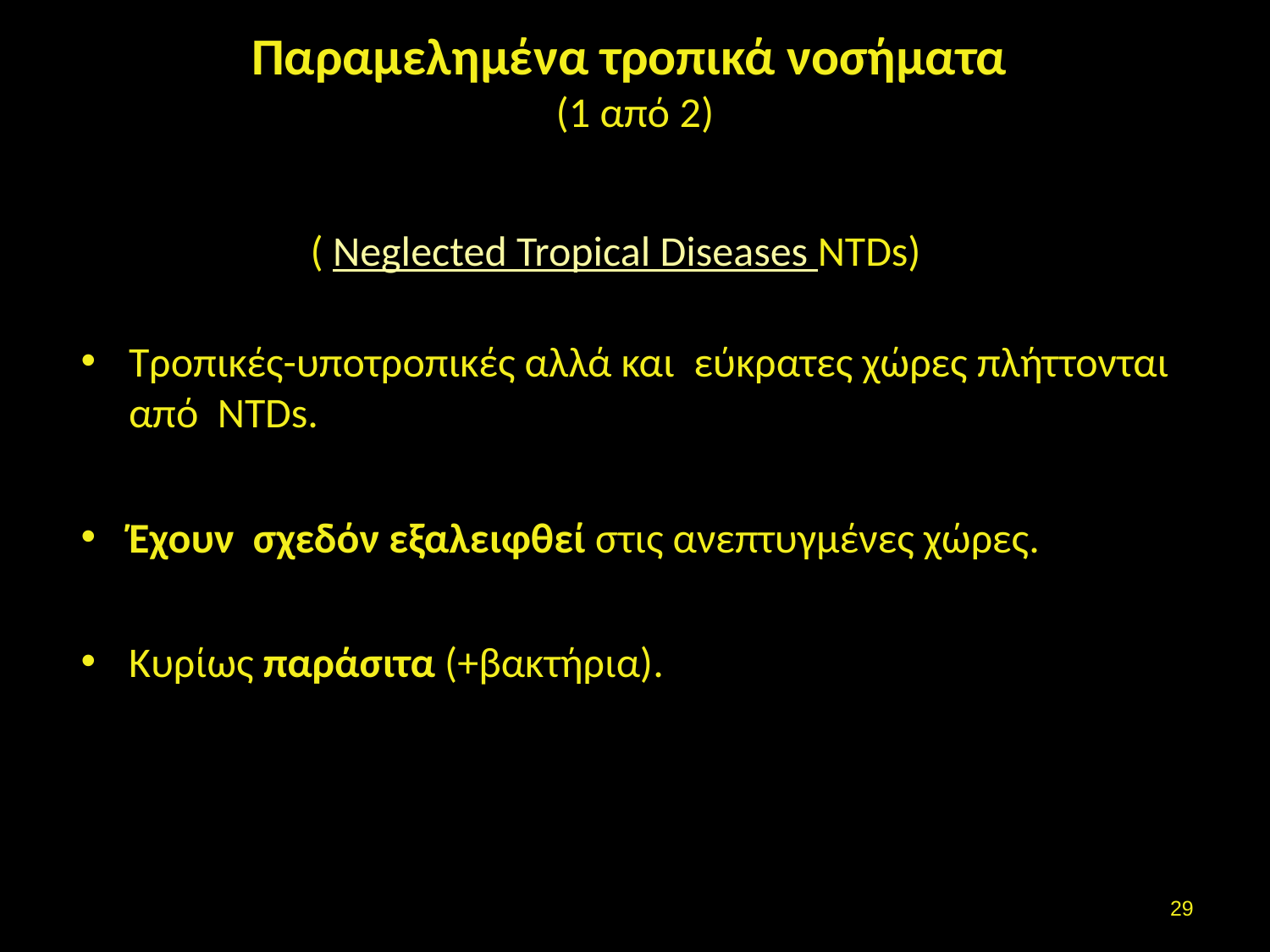

# Παραμελημένα τροπικά νοσήματα (1 από 2)
( Neglected Tropical Diseases NTDs)
Τροπικές-υποτροπικές αλλά και  εύκρατες χώρες πλήττονται από  NTDs.
Έχουν  σχεδόν εξαλειφθεί στις ανεπτυγμένες χώρες.
Κυρίως παράσιτα (+βακτήρια).

29